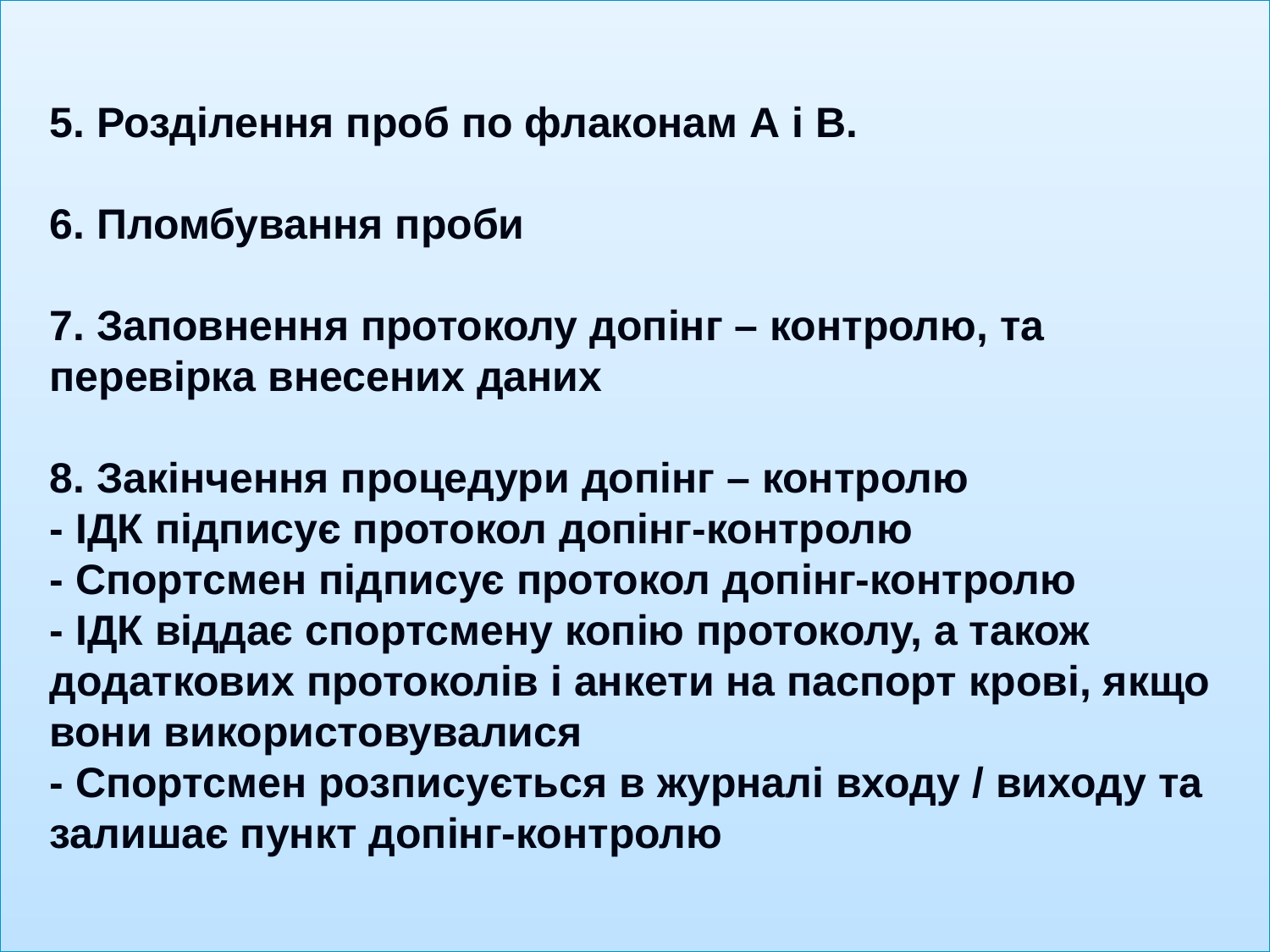

# 5. Розділення проб по флаконам А і В. 6. Пломбування проби 7. Заповнення протоколу допінг – контролю, та перевірка внесених даних 8. Закінчення процедури допінг – контролю - ІДК підписує протокол допінг-контролю - Спортсмен підписує протокол допінг-контролю - ІДК віддає спортсмену копію протоколу, а також додаткових протоколів і анкети на паспорт крові, якщо вони використовувалися - Спортсмен розписується в журналі входу / виходу та залишає пункт допінг-контролю